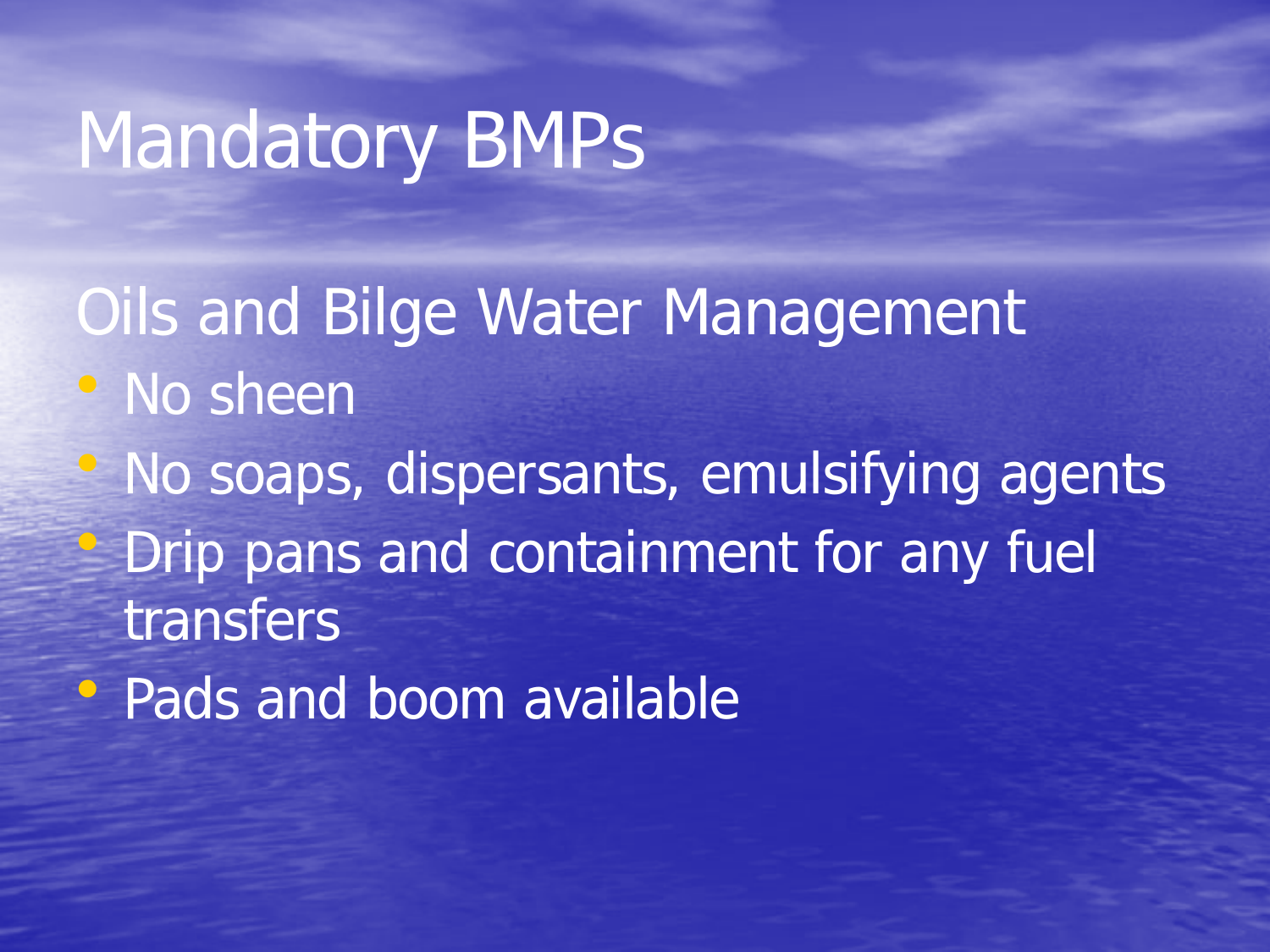

# Mandatory BMPs
Oils and Bilge Water Management
No sheen
No soaps, dispersants, emulsifying agents
Drip pans and containment for any fuel transfers
Pads and boom available